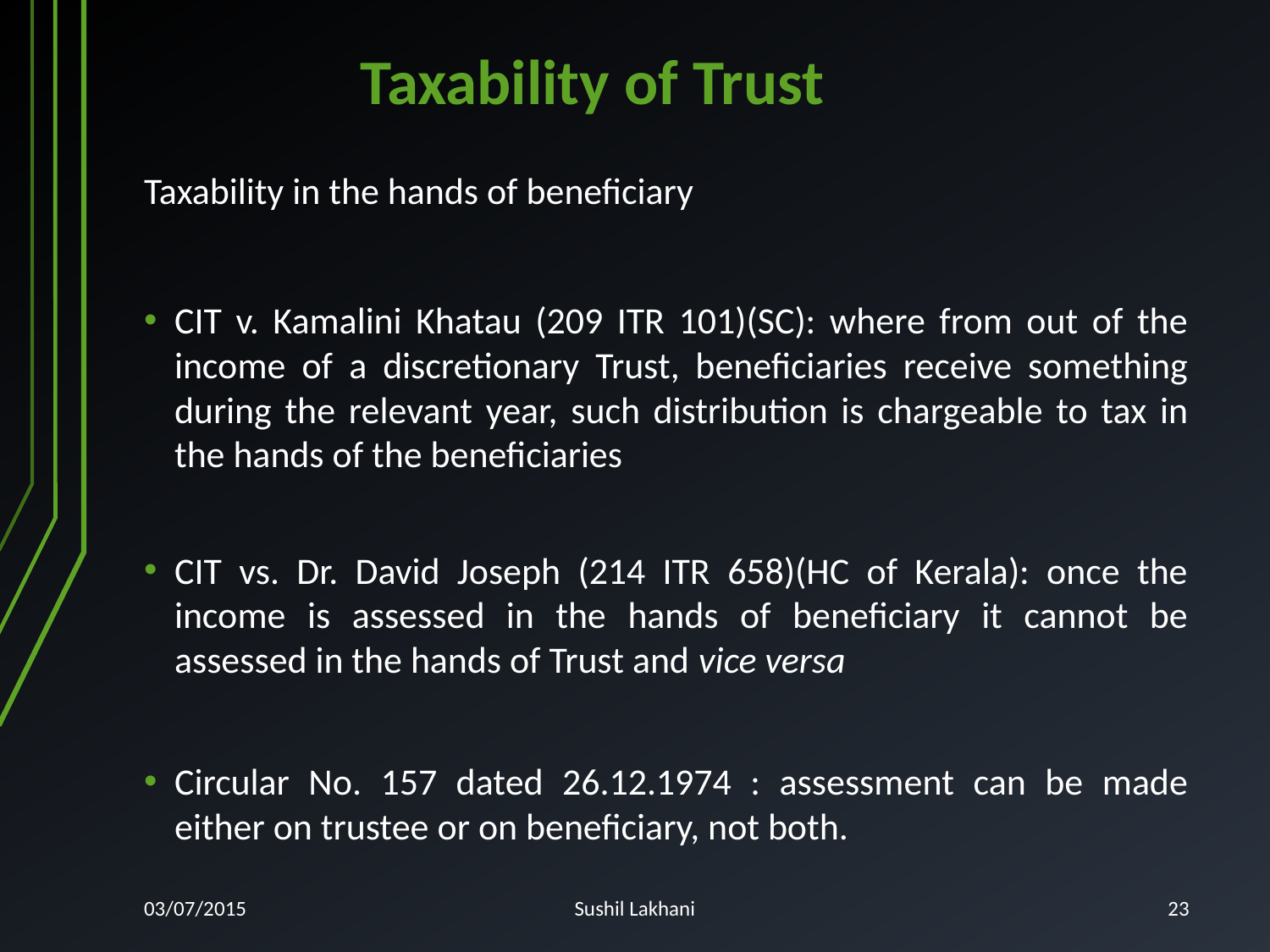

# Taxability of Trust
Taxability in the hands of beneficiary

CIT v. Kamalini Khatau (209 ITR 101)(SC): where from out of the income of a discretionary Trust, beneficiaries receive something during the relevant year, such distribution is chargeable to tax in the hands of the beneficiaries

CIT vs. Dr. David Joseph (214 ITR 658)(HC of Kerala): once the income is assessed in the hands of beneficiary it cannot be assessed in the hands of Trust and vice versa

Circular No. 157 dated 26.12.1974 : assessment can be made either on trustee or on beneficiary, not both.
03/07/2015
Sushil Lakhani
23